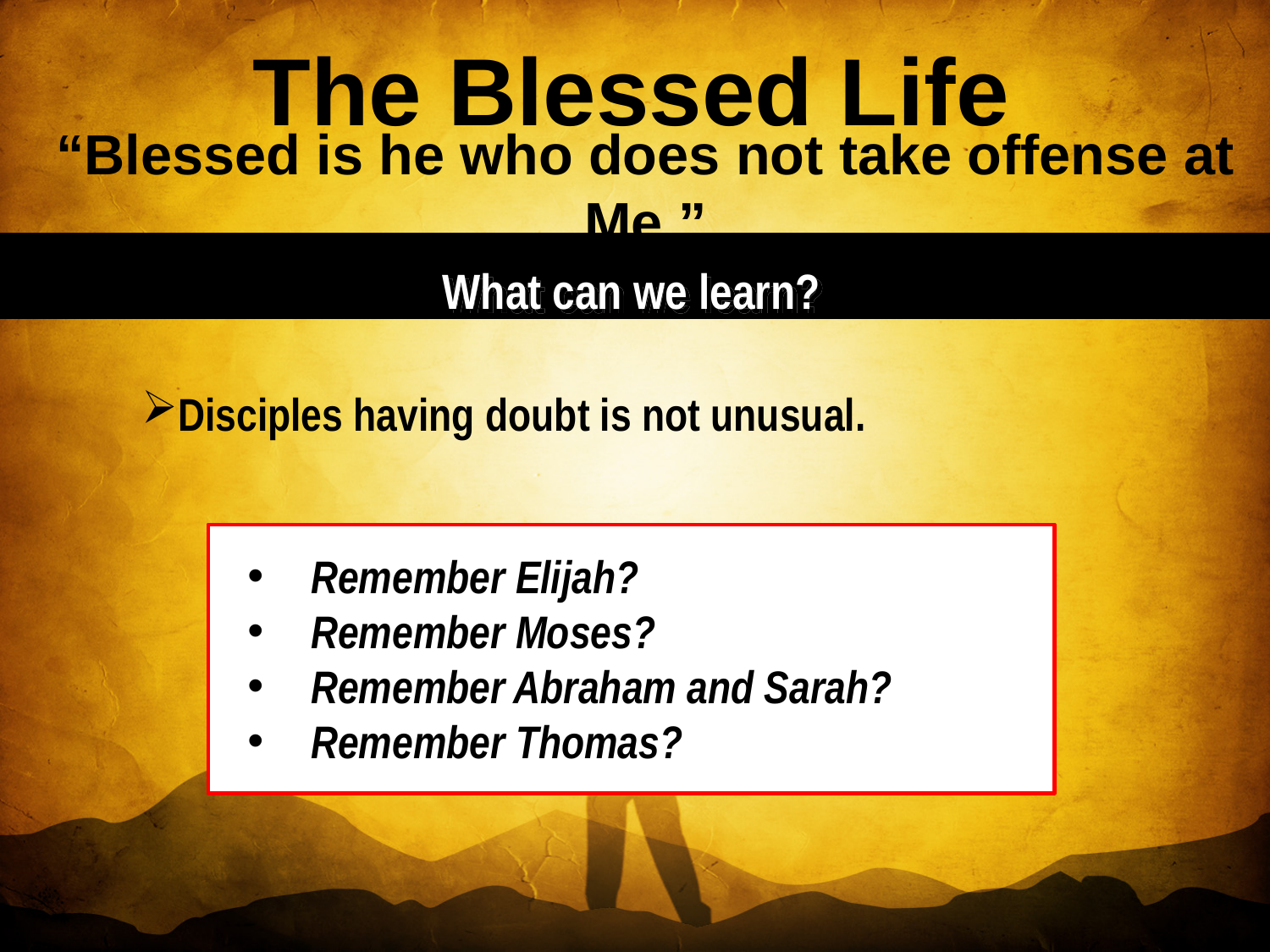

The Blessed Life
“Blessed is he who does not take offense at Me.”

What can we learn?

Disciples having doubt is not unusual.

Remember Elijah?
Remember Moses?
Remember Abraham and Sarah?
Remember Thomas?